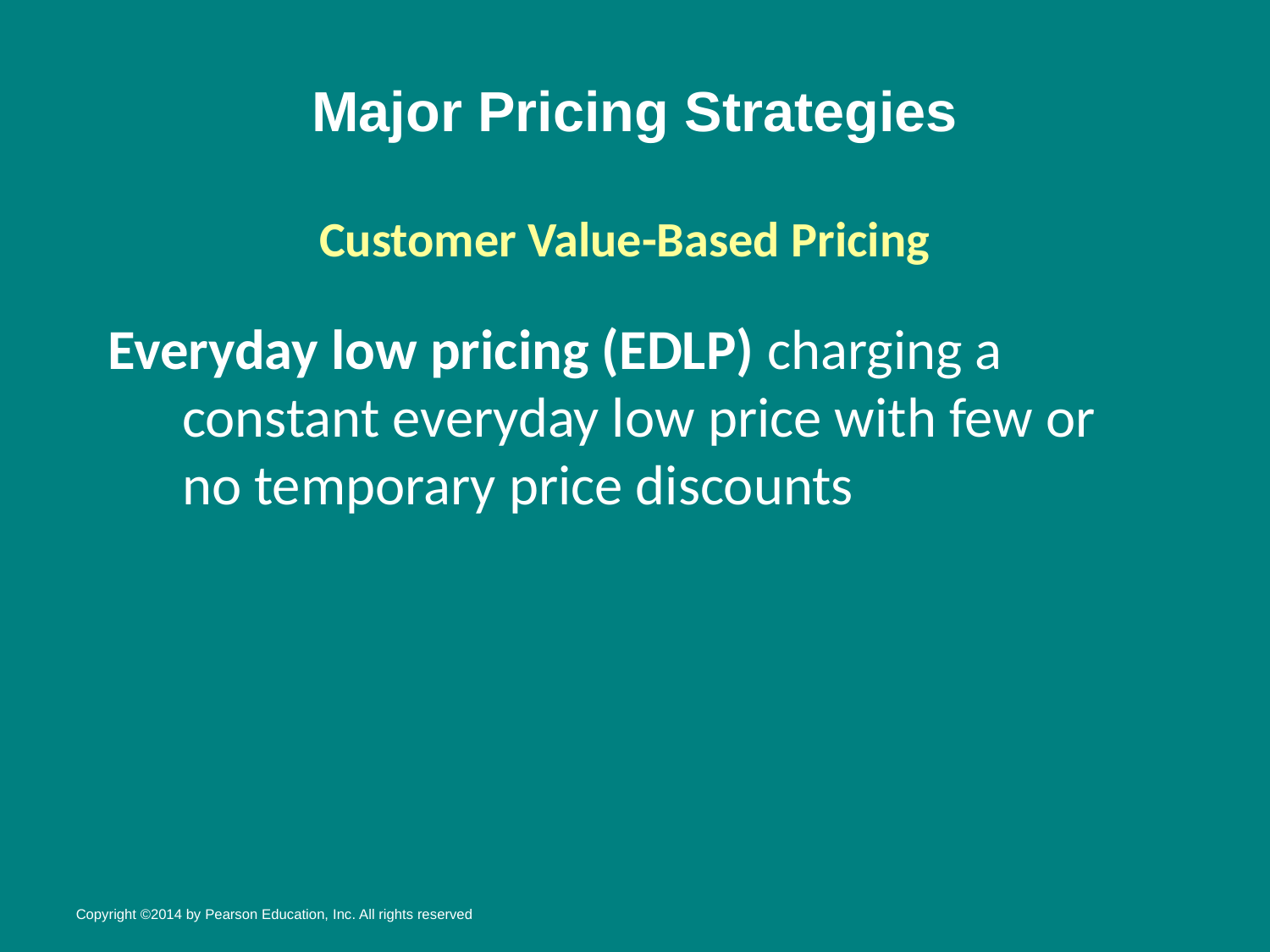

# Major Pricing Strategies
Customer Value-Based Pricing

Everyday low pricing (EDLP) charging a constant everyday low price with few or no temporary price discounts

Copyright ©2014 by Pearson Education, Inc. All rights reserved